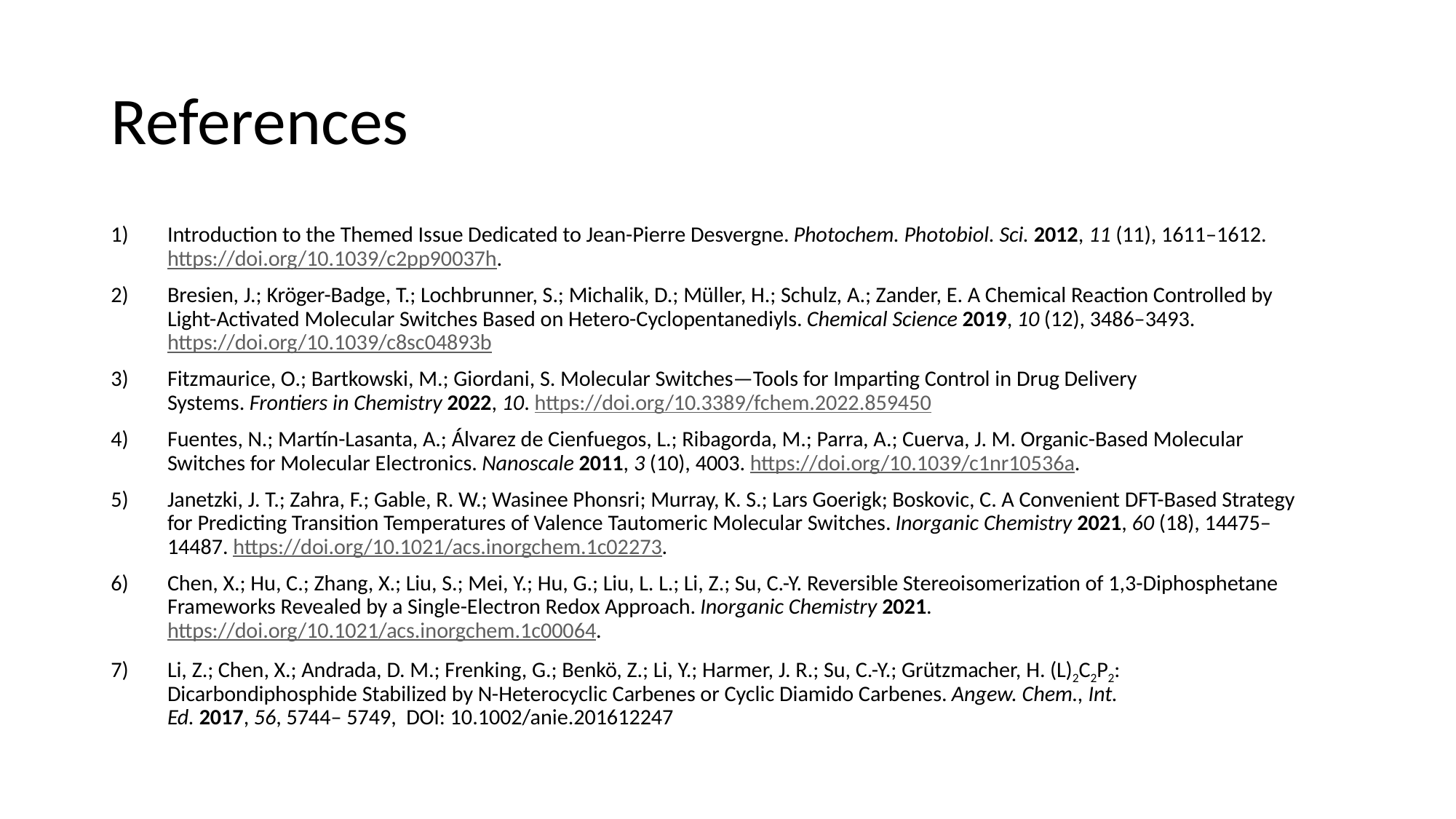

# References
Introduction to the Themed Issue Dedicated to Jean-Pierre Desvergne. Photochem. Photobiol. Sci. 2012, 11 (11), 1611–1612. https://doi.org/10.1039/c2pp90037h.
Bresien, J.; Kröger-Badge, T.; Lochbrunner, S.; Michalik, D.; Müller, H.; Schulz, A.; Zander, E. A Chemical Reaction Controlled by Light-Activated Molecular Switches Based on Hetero-Cyclopentanediyls. Chemical Science 2019, 10 (12), 3486–3493. https://doi.org/10.1039/c8sc04893b
Fitzmaurice, O.; Bartkowski, M.; Giordani, S. Molecular Switches—Tools for Imparting Control in Drug Delivery Systems. Frontiers in Chemistry 2022, 10. https://doi.org/10.3389/fchem.2022.859450
Fuentes, N.; Martín-Lasanta, A.; Álvarez de Cienfuegos, L.; Ribagorda, M.; Parra, A.; Cuerva, J. M. Organic-Based Molecular Switches for Molecular Electronics. Nanoscale 2011, 3 (10), 4003. https://doi.org/10.1039/c1nr10536a.
Janetzki, J. T.; Zahra, F.; Gable, R. W.; Wasinee Phonsri; Murray, K. S.; Lars Goerigk; Boskovic, C. A Convenient DFT-Based Strategy for Predicting Transition Temperatures of Valence Tautomeric Molecular Switches. Inorganic Chemistry 2021, 60 (18), 14475–14487. https://doi.org/10.1021/acs.inorgchem.1c02273.
Chen, X.; Hu, C.; Zhang, X.; Liu, S.; Mei, Y.; Hu, G.; Liu, L. L.; Li, Z.; Su, C.-Y. Reversible Stereoisomerization of 1,3-Diphosphetane Frameworks Revealed by a Single-Electron Redox Approach. Inorganic Chemistry 2021. https://doi.org/10.1021/acs.inorgchem.1c00064.
Li, Z.; Chen, X.; Andrada, D. M.; Frenking, G.; Benkö, Z.; Li, Y.; Harmer, J. R.; Su, C.-Y.; Grützmacher, H. (L)2C2P2: Dicarbondiphosphide Stabilized by N-Heterocyclic Carbenes or Cyclic Diamido Carbenes. Angew. Chem., Int. Ed. 2017, 56, 5744– 5749,  DOI: 10.1002/anie.201612247